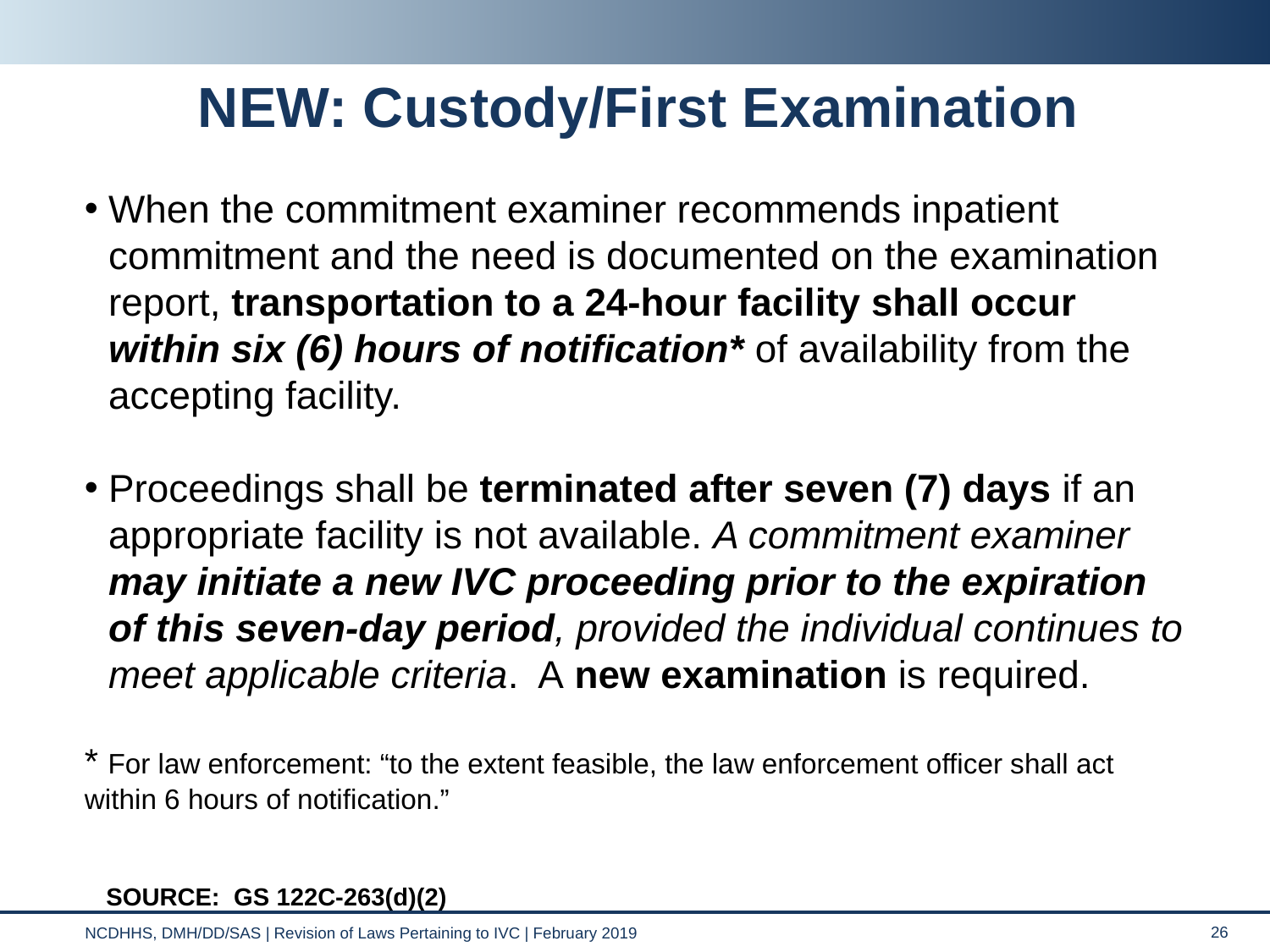

# NEW: Custody/First Examination
When the commitment examiner recommends inpatient commitment and the need is documented on the examination report, transportation to a 24-hour facility shall occur within six (6) hours of notification* of availability from the accepting facility.

Proceedings shall be terminated after seven (7) days if an appropriate facility is not available. A commitment examiner may initiate a new IVC proceeding prior to the expiration of this seven-day period, provided the individual continues to meet applicable criteria.  A new examination is required.

* For law enforcement: “to the extent feasible, the law enforcement officer shall act within 6 hours of notification.”
SOURCE:  GS 122C-263(d)(2)